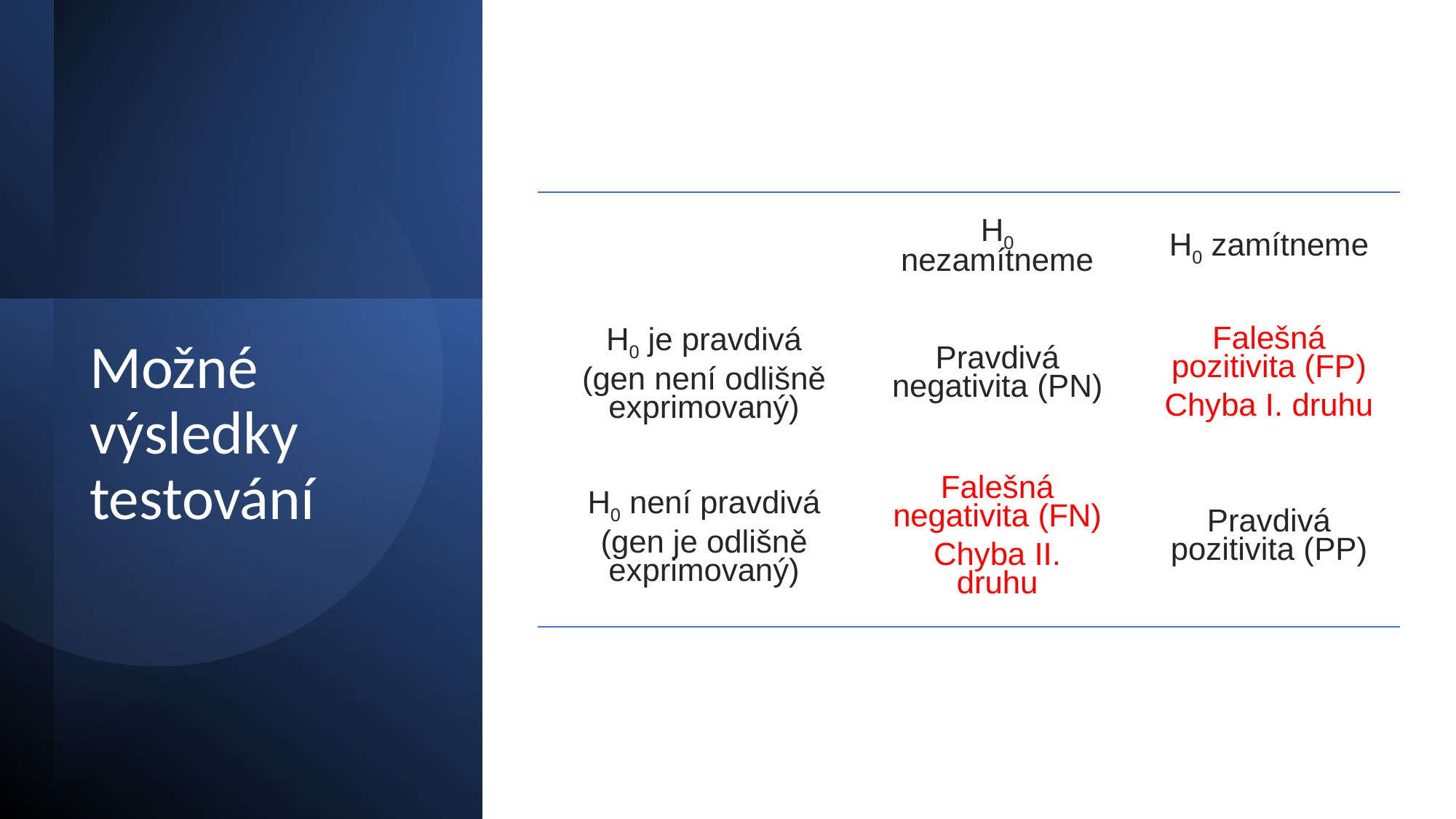

|  | H0 nezamítneme | H0 zamítneme |
| --- | --- | --- |
| H0 je pravdivá (gen není odlišně exprimovaný) | Pravdivá negativita (PN) | Falešná pozitivita (FP) Chyba I. druhu |
| H0 není pravdivá (gen je odlišně exprimovaný) | Falešná negativita (FN) Chyba II. druhu | Pravdivá pozitivita (PP) |

Možné výsledky testování